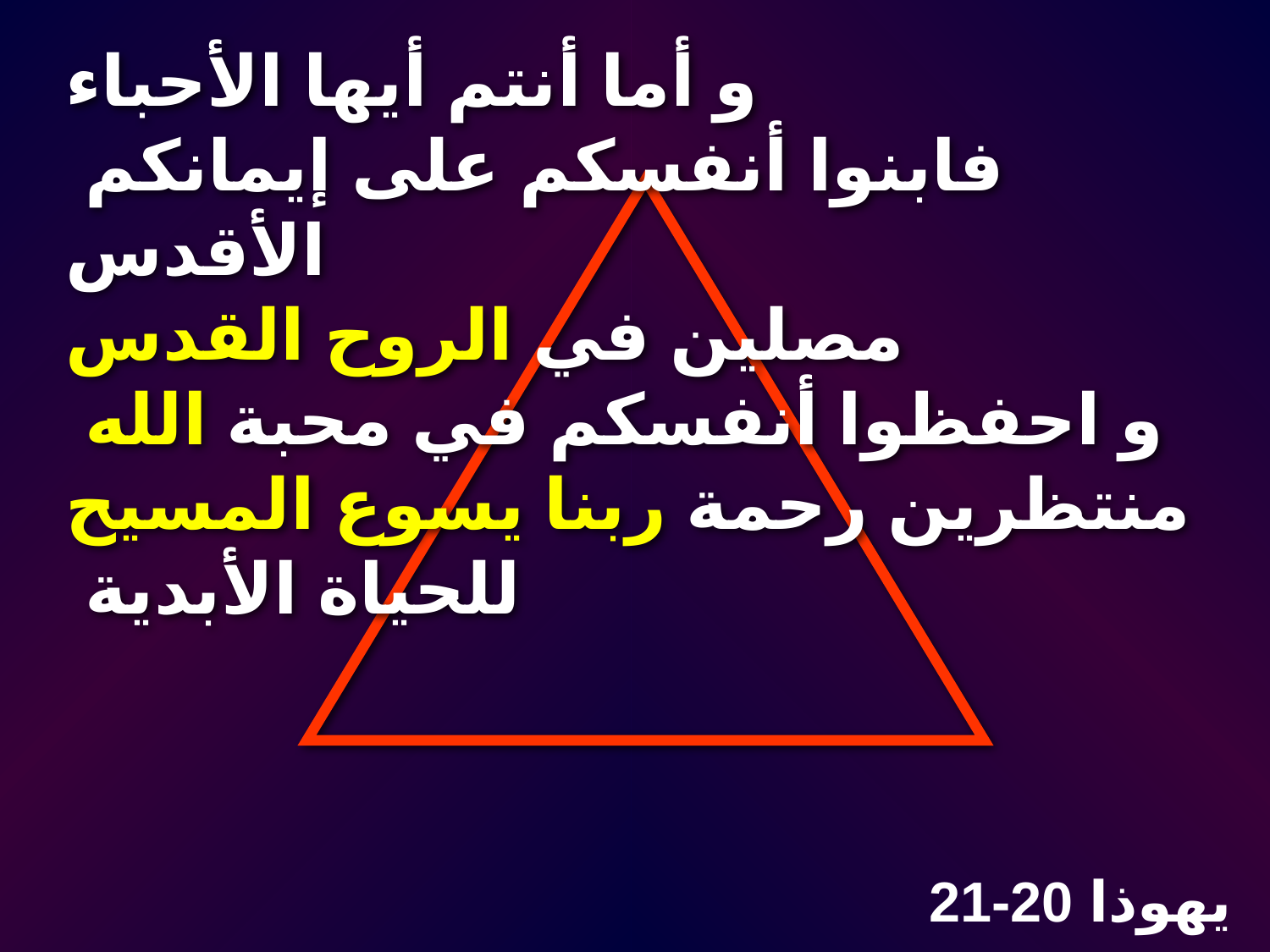

و أما أنتم أيها الأحباء
 فابنوا أنفسكم على إيمانكم الأقدس
مصلين في الروح القدس
 و احفظوا أنفسكم في محبة الله
منتظرين رحمة ربنا يسوع المسيح
 للحياة الأبدية

يهوذا 20-21